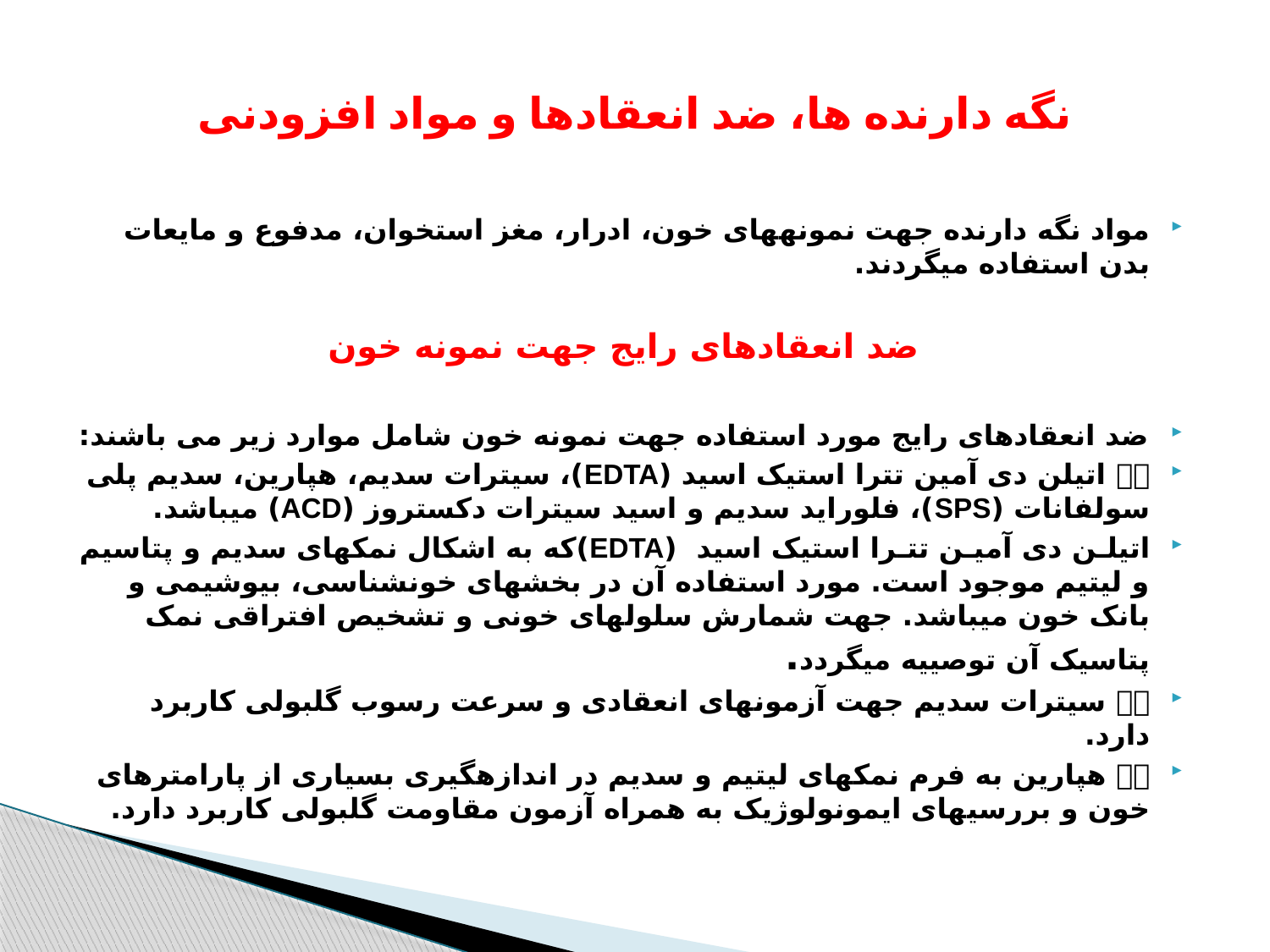

# نگه دارنده ها، ضد انعقادها و مواد افزودنی
مواد نگه دارنده جهت نمونه­های خون، ادرار، مغز استخوان، مدفوع و مايعات بدن استفاده می­گردند.

 ضد انعقادهای رایج جهت نمونه خون

ضد انعقادهای رايج مورد استفاده جهت نمونه خون شامل موارد زير می باشند:
•• اتيلن دی آمين تترا استيک اسيد (EDTA)، سيترات سديم، هپارين، سديم پلی سولفانات (SPS)، فلورايد سديم و اسيد سيترات دکستروز (ACD) می­باشد.
اتيلـن دی آميـن تتـرا استيک اسيد  (EDTA)که به اشکال نمک­های سديم و پتاسيم و ليتيم موجود است. مورد استفاده آن در بخش­های خون­شناسی، بيوشيمی و بانک خون می­باشد. جهت شمارش سلول­های خونی و تشخيص افتراقی نمک پتاسيک آن توصييه می­گردد.
•• سيترات سديم جهت آزمون­های انعقادی و سرعت رسوب گلبولی کاربرد دارد.
•• هپارين به فرم نمک­های ليتيم و سديم در اندازه­گيری بسياری از پارامترهای خون و بررسی­های ايمونولوژيک به همراه آزمون مقاومت گلبولی کاربرد دارد.